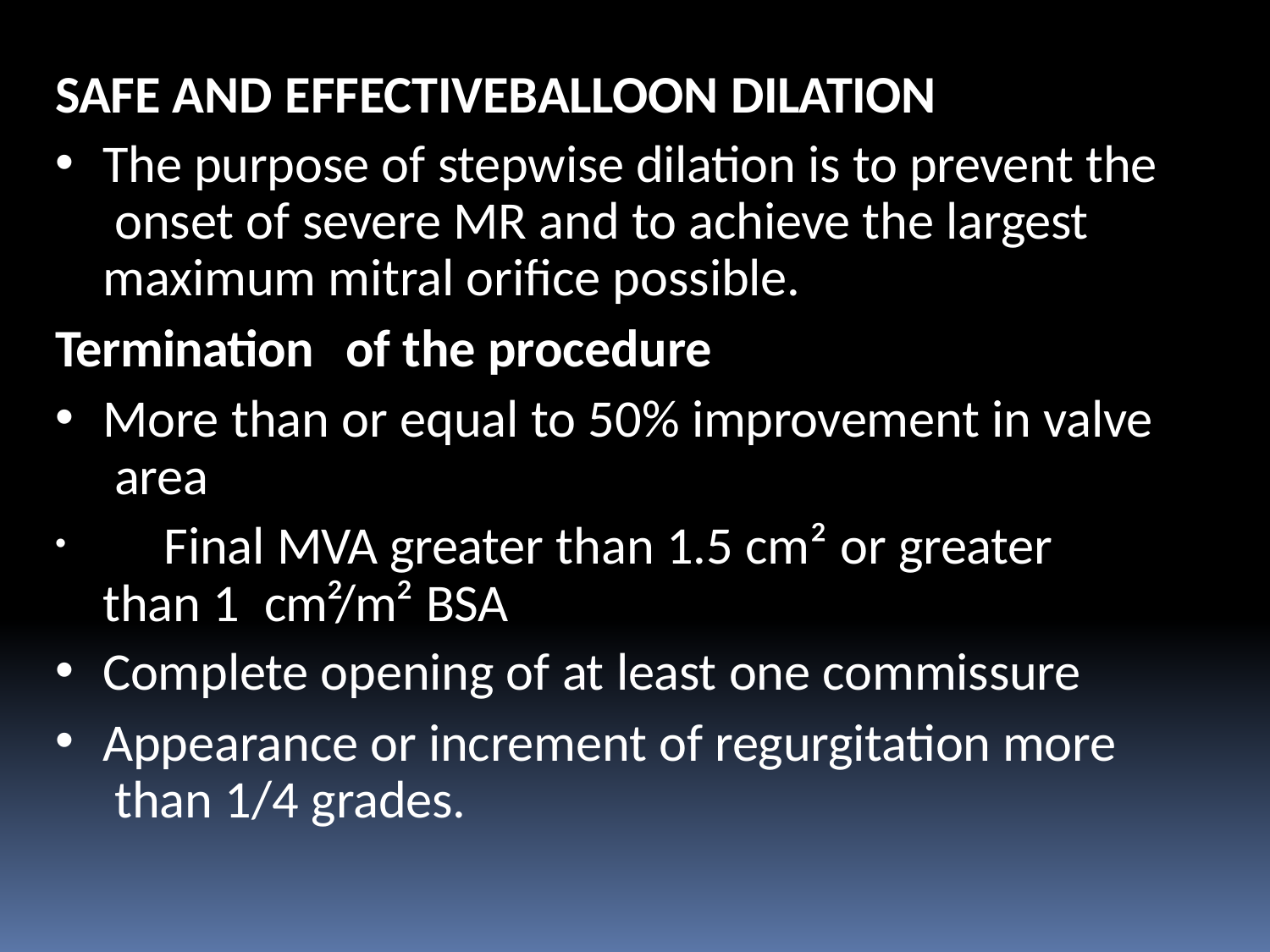

SAFE AND EFFECTIVEBALLOON DILATION
The purpose of stepwise dilation is to prevent the  onset of severe MR and to achieve the largest  maximum mitral orifice possible.
Termination	of the procedure
More than or equal to 50% improvement in valve  area
	Final MVA greater than 1.5 cm² or greater than 1  cm²/m² BSA
Complete opening of at least one commissure
Appearance or increment of regurgitation more  than 1/4 grades.